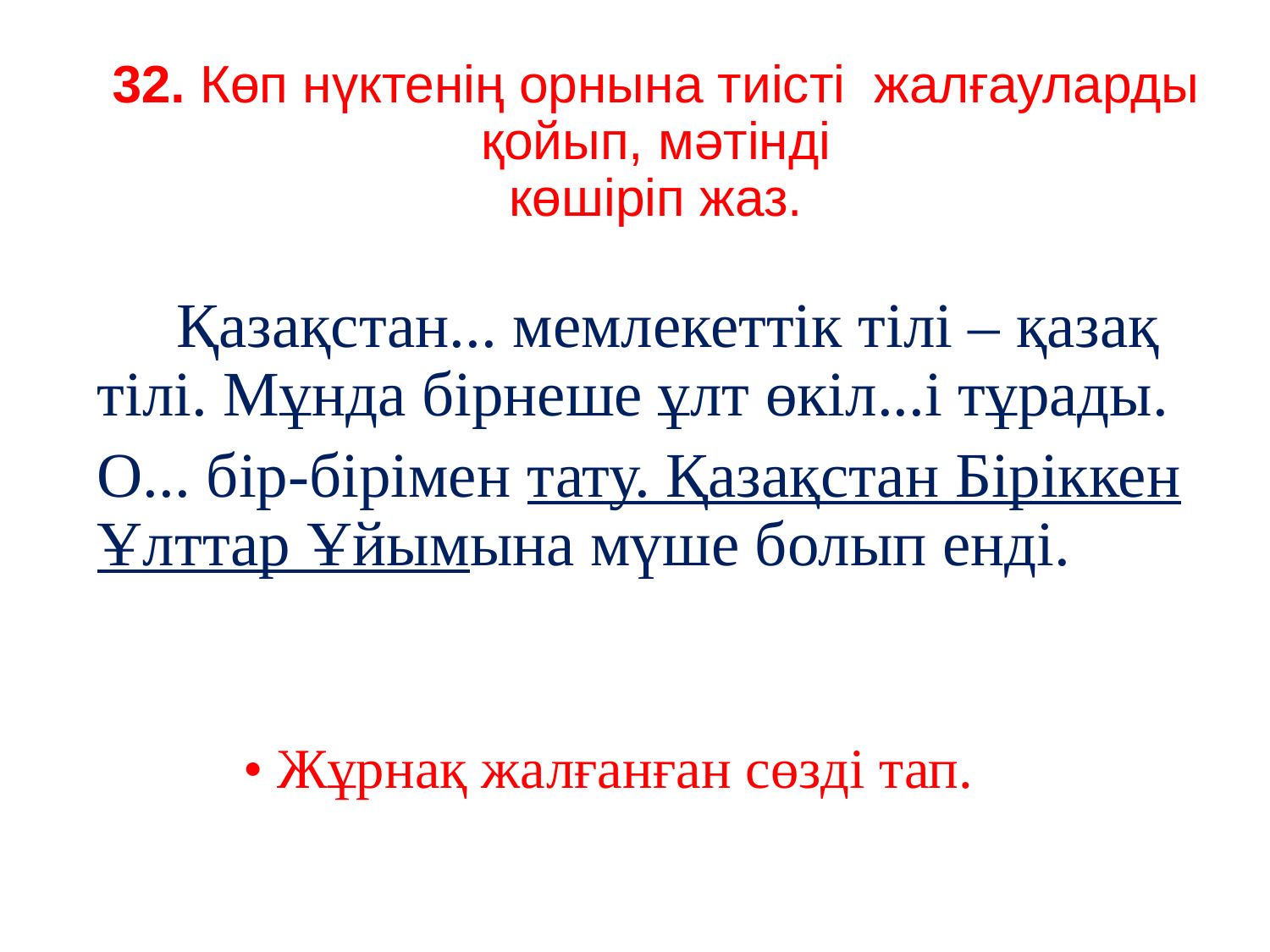

# 32. Көп нүктенің орнына тиісті  жалғауларды қойып, мәтінді көшіріп жаз.
     Қазақстан... мемлекеттік тілі – қазақ тілі. Мұнда бірнеше ұлт өкіл...і тұрады.
О... бір-бірімен тату. Қазақстан Біріккен Ұлттар Ұйымына мүше болып енді.
• Жұрнақ жалғанған сөзді тап.